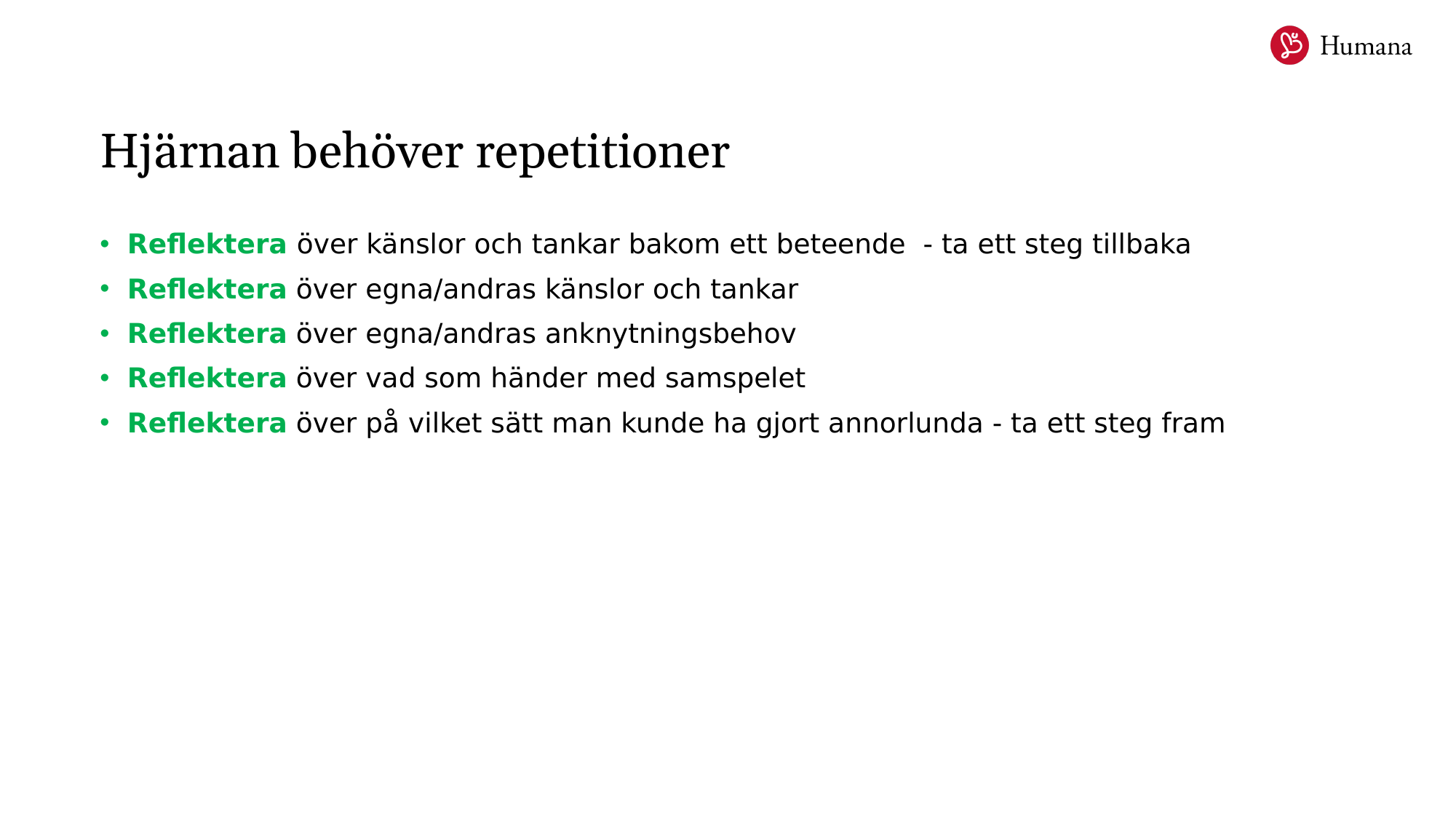

# Hjärnan behöver repetitioner
Reflektera över känslor och tankar bakom ett beteende  - ta ett steg tillbaka
Reflektera över egna/andras känslor och tankar
Reflektera över egna/andras anknytningsbehov
Reflektera över vad som händer med samspelet
Reflektera över på vilket sätt man kunde ha gjort annorlunda - ta ett steg fram